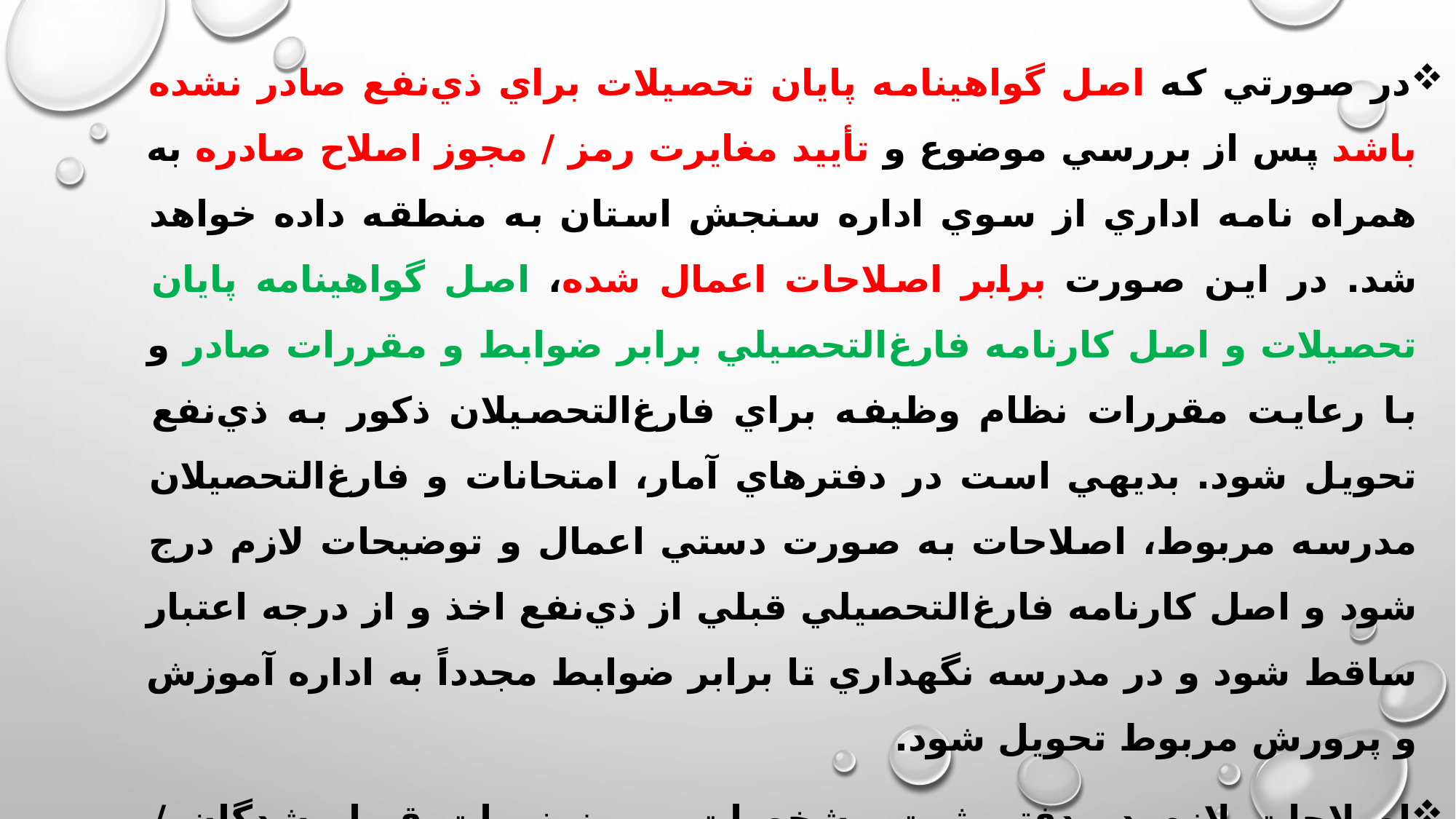

در صورتي كه اصل گواهينامه پايان تحصيلات براي ذي‌نفع صادر نشده باشد پس از بررسي موضوع و تأييد مغايرت رمز / مجوز اصلاح صادره به همراه نامه اداري از سوي اداره سنجش استان به منطقه داده خواهد شد. در اين صورت برابر اصلاحات اعمال شده، اصل گواهينامه پايان تحصيلات و اصل كارنامه فارغ‌التحصيلي برابر ضوابط و مقررات صادر و با رعايت مقررات نظام وظيفه براي فارغ‌التحصيلان ذكور به ذي‌نفع تحويل شود. بديهي است در دفترهاي آمار، امتحانات و فارغ‌التحصيلان مدرسه مربوط، اصلاحات به صورت دستي اعمال و توضيحات لازم درج شود و اصل كارنامه فارغ‌التحصيلي قبلي از ذي‌نفع اخذ و از درجه اعتبار ساقط شود و در مدرسه نگهداري تا برابر ضوابط مجدداً به اداره آموزش و پرورش مربوط تحويل شود.
اصلاحات لازم در دفتر ثبت مشخصات و ريز نمرات قبول شدگان / فارغ‌التحصيلان در مدرسه و منطقه حسب مورد، برابر ضوابط انجام شود.